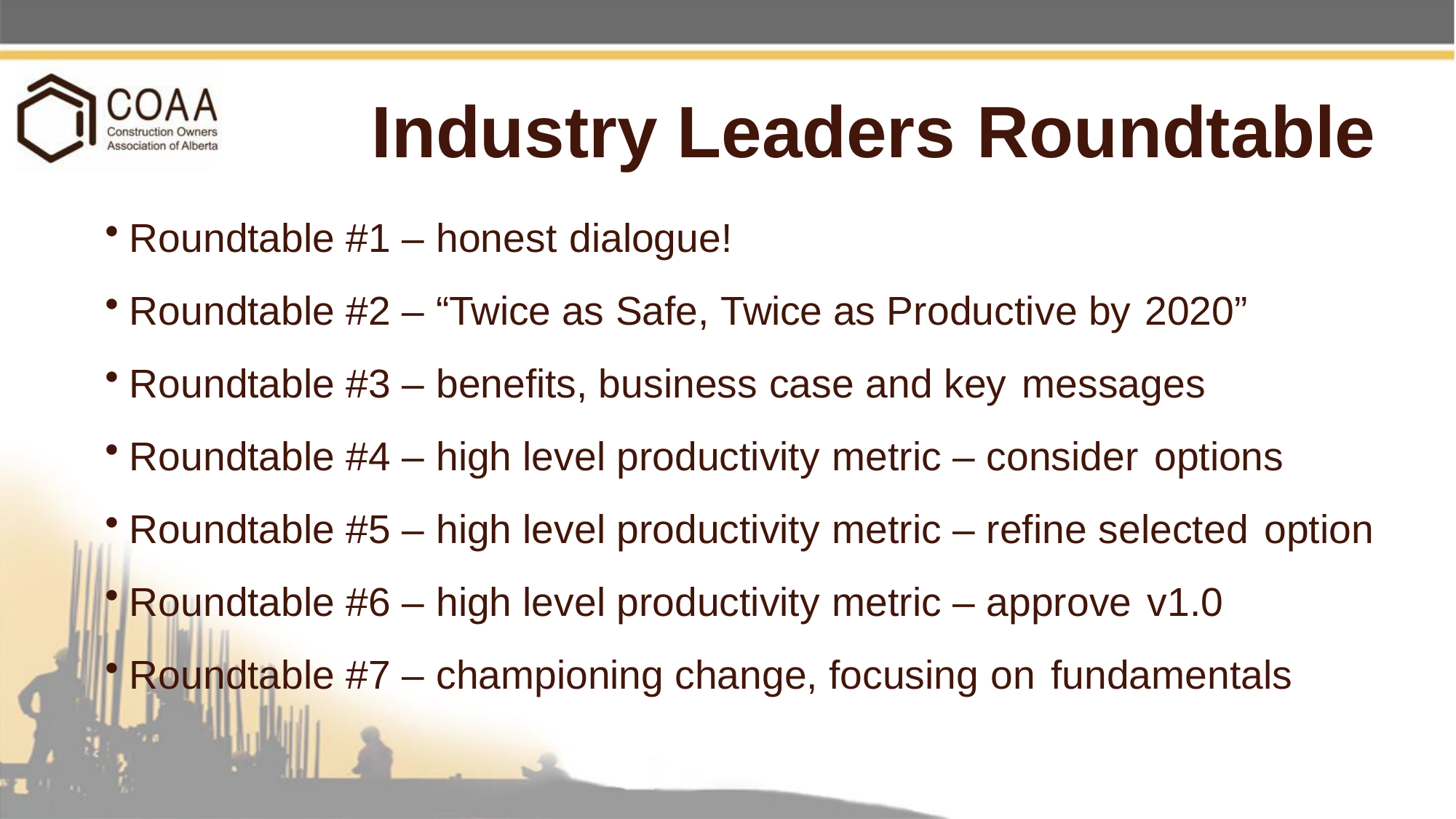

# Industry Leaders Roundtable
Roundtable #1 – honest dialogue!
Roundtable #2 – “Twice as Safe, Twice as Productive by 2020”
Roundtable #3 – benefits, business case and key messages
Roundtable #4 – high level productivity metric – consider options
Roundtable #5 – high level productivity metric – refine selected option
Roundtable #6 – high level productivity metric – approve v1.0
Roundtable #7 – championing change, focusing on fundamentals